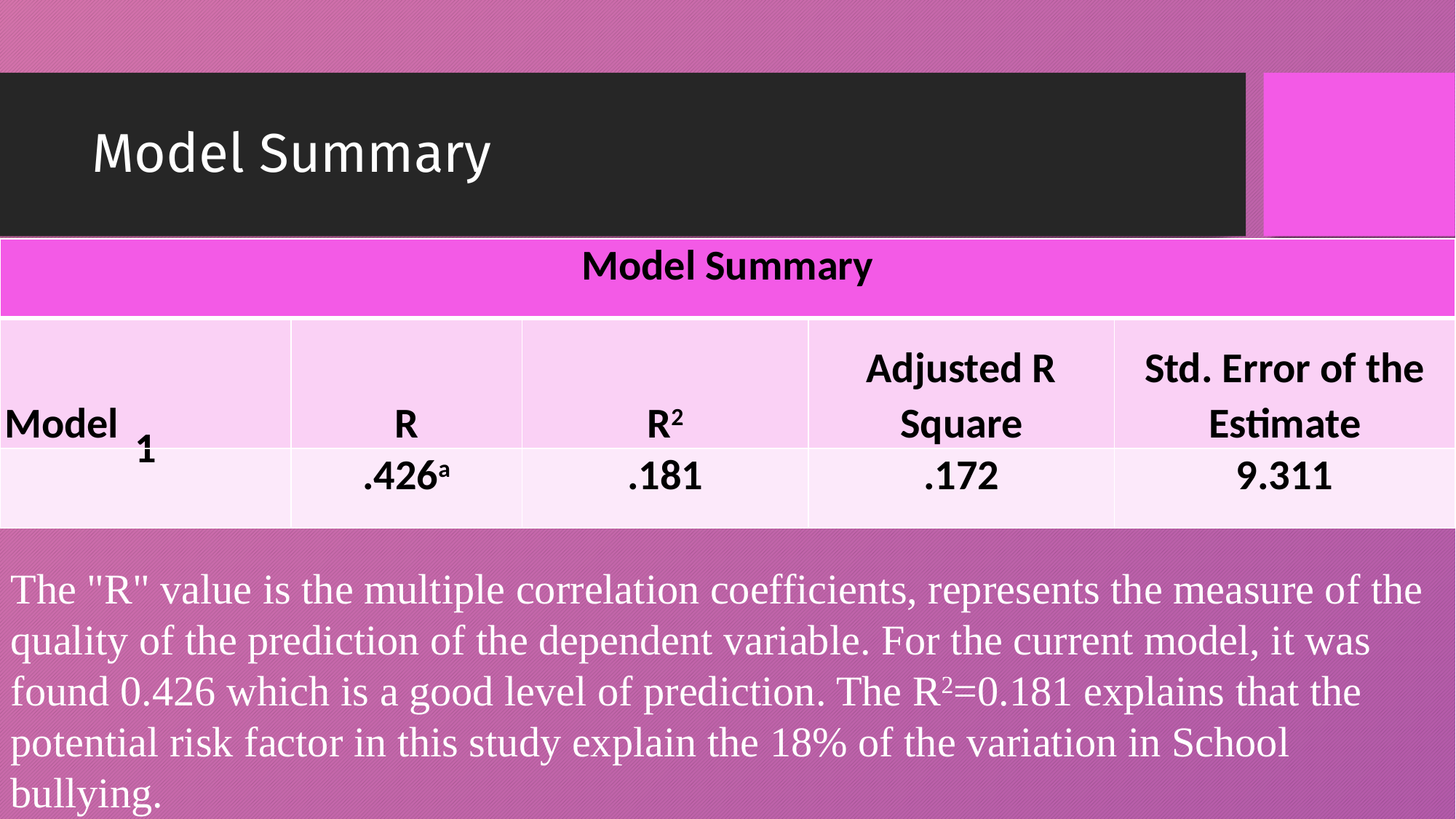

# Model Summary
| Model Summary |  |  |  |  |
| --- | --- | --- | --- | --- |
| Model | R | R2 | Adjusted R Square | Std. Error of the Estimate |
| 1 | .426a | .181 | .172 | 9.311 |
The "R" value is the multiple correlation coefficients, represents the measure of the quality of the prediction of the dependent variable. For the current model, it was found 0.426 which is a good level of prediction. The R2=0.181 explains that the potential risk factor in this study explain the 18% of the variation in School bullying.